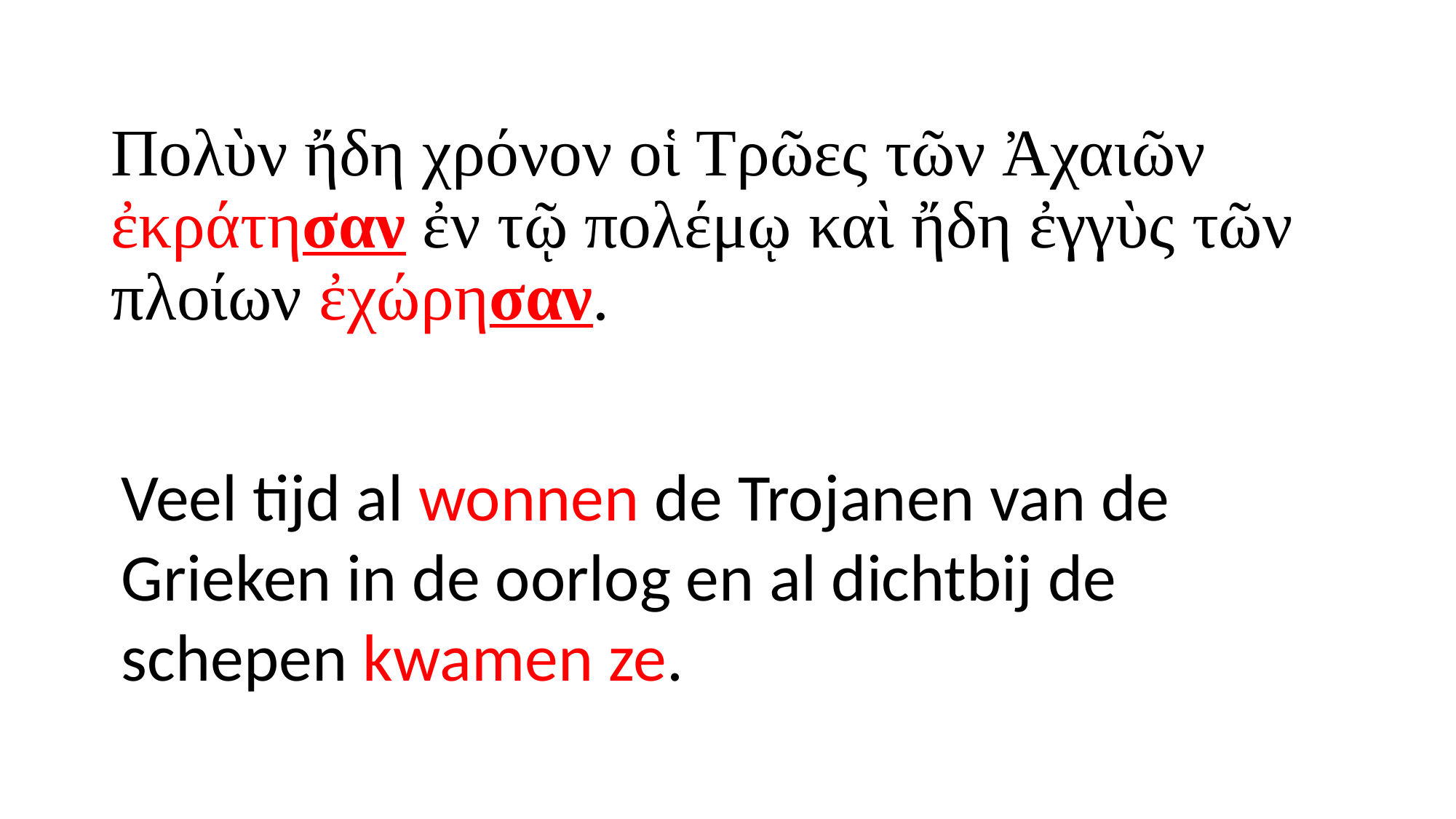

# Πολὺν ἤδη χρόνον οἱ Τρῶες τῶν Ἀχαιῶν ἐκράτησαν ἐν τῷ πολέμῳ καὶ ἤδη ἐγγὺς τῶν πλοίων ἐχώρησαν.
Veel tijd al wonnen de Trojanen van de Grieken in de oorlog en al dichtbij de schepen kwamen ze.